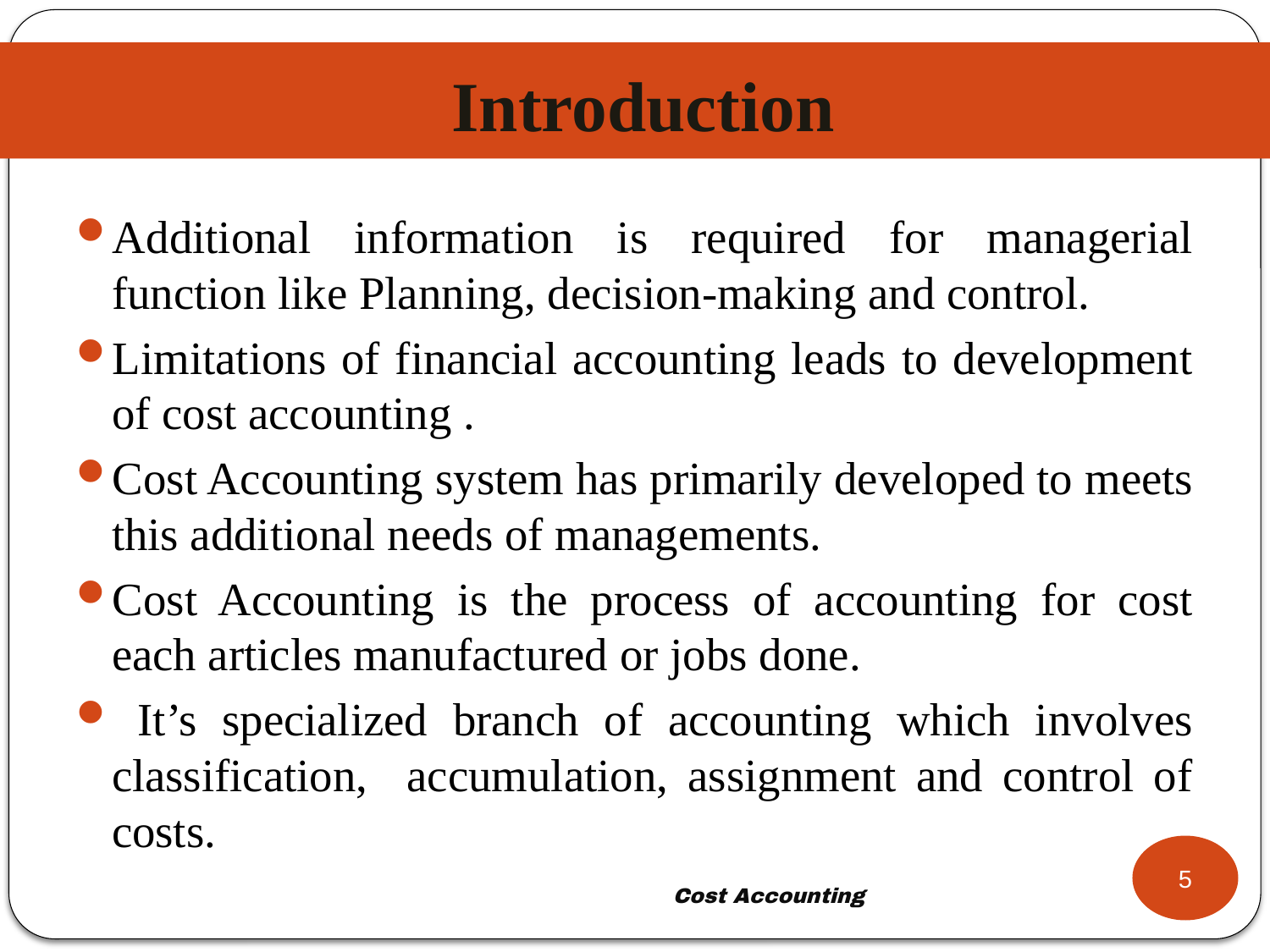

# Introduction
Additional information is required for managerial function like Planning, decision-making and control.
Limitations of financial accounting leads to development of cost accounting .
Cost Accounting system has primarily developed to meets this additional needs of managements.
Cost Accounting is the process of accounting for cost each articles manufactured or jobs done.
 It’s specialized branch of accounting which involves classification,  accumulation, assignment and control of costs.

5
                                                                                          Cost Accounting